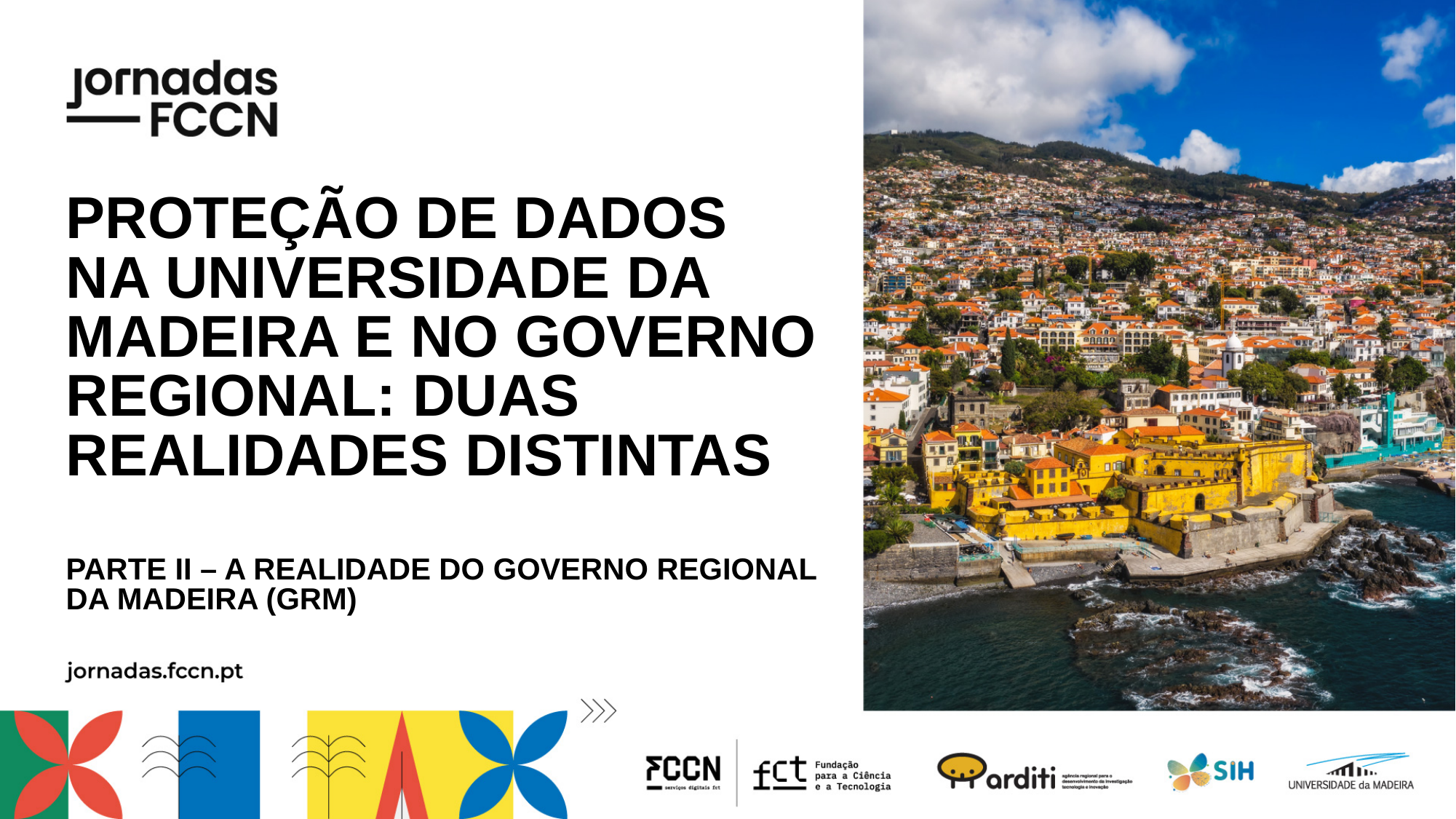

# Proteção de dados na Universidade da Madeira e no Governo Regional: duas realidades distintas

Parte II – A realidade do Governo Regional da Madeira (GRM)